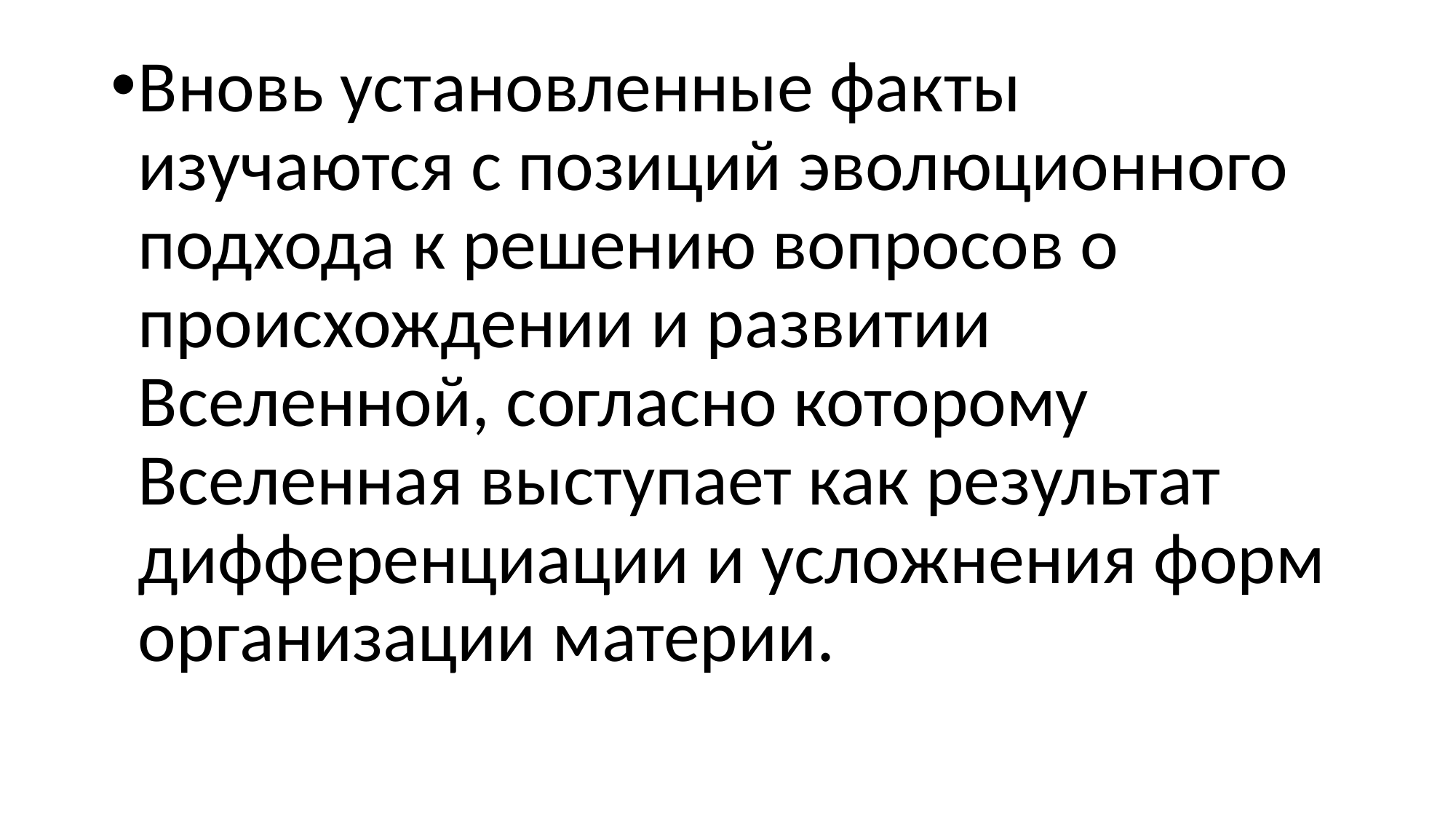

#
Вновь установленные факты изучаются с позиций эволюционного подхода к решению вопросов о происхождении и развитии Вселенной, согласно которому Вселенная выступает как результат дифференциации и усложнения форм организации материи.